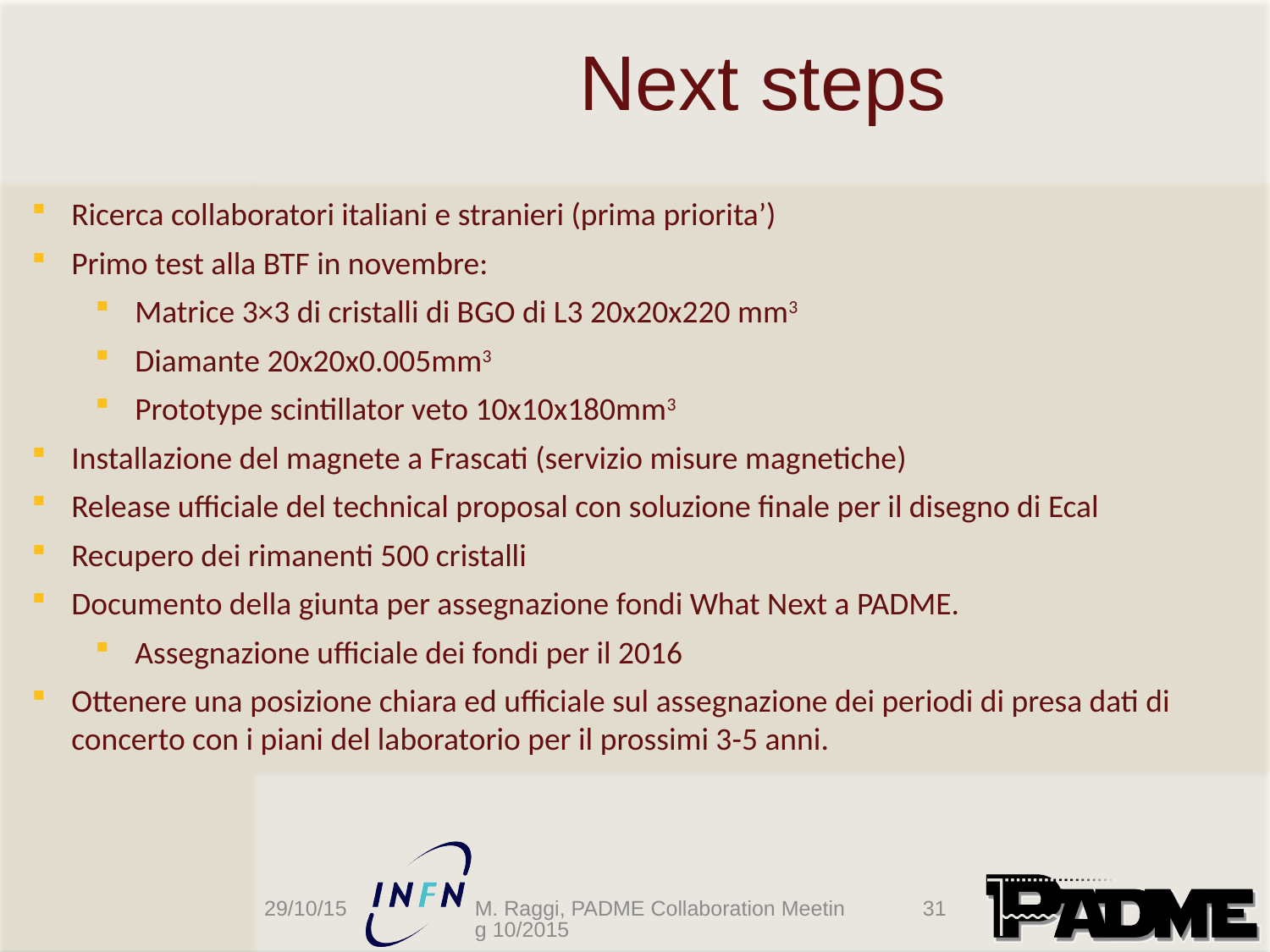

# Next steps
Ricerca collaboratori italiani e stranieri (prima priorita’)
Primo test alla BTF in novembre:
Matrice 3×3 di cristalli di BGO di L3 20x20x220 mm3
Diamante 20x20x0.005mm3
Prototype scintillator veto 10x10x180mm3
Installazione del magnete a Frascati (servizio misure magnetiche)
Release ufficiale del technical proposal con soluzione finale per il disegno di Ecal
Recupero dei rimanenti 500 cristalli
Documento della giunta per assegnazione fondi What Next a PADME.
Assegnazione ufficiale dei fondi per il 2016
Ottenere una posizione chiara ed ufficiale sul assegnazione dei periodi di presa dati di concerto con i piani del laboratorio per il prossimi 3-5 anni.
29/10/15
M. Raggi, PADME Collaboration Meeting 10/2015
31